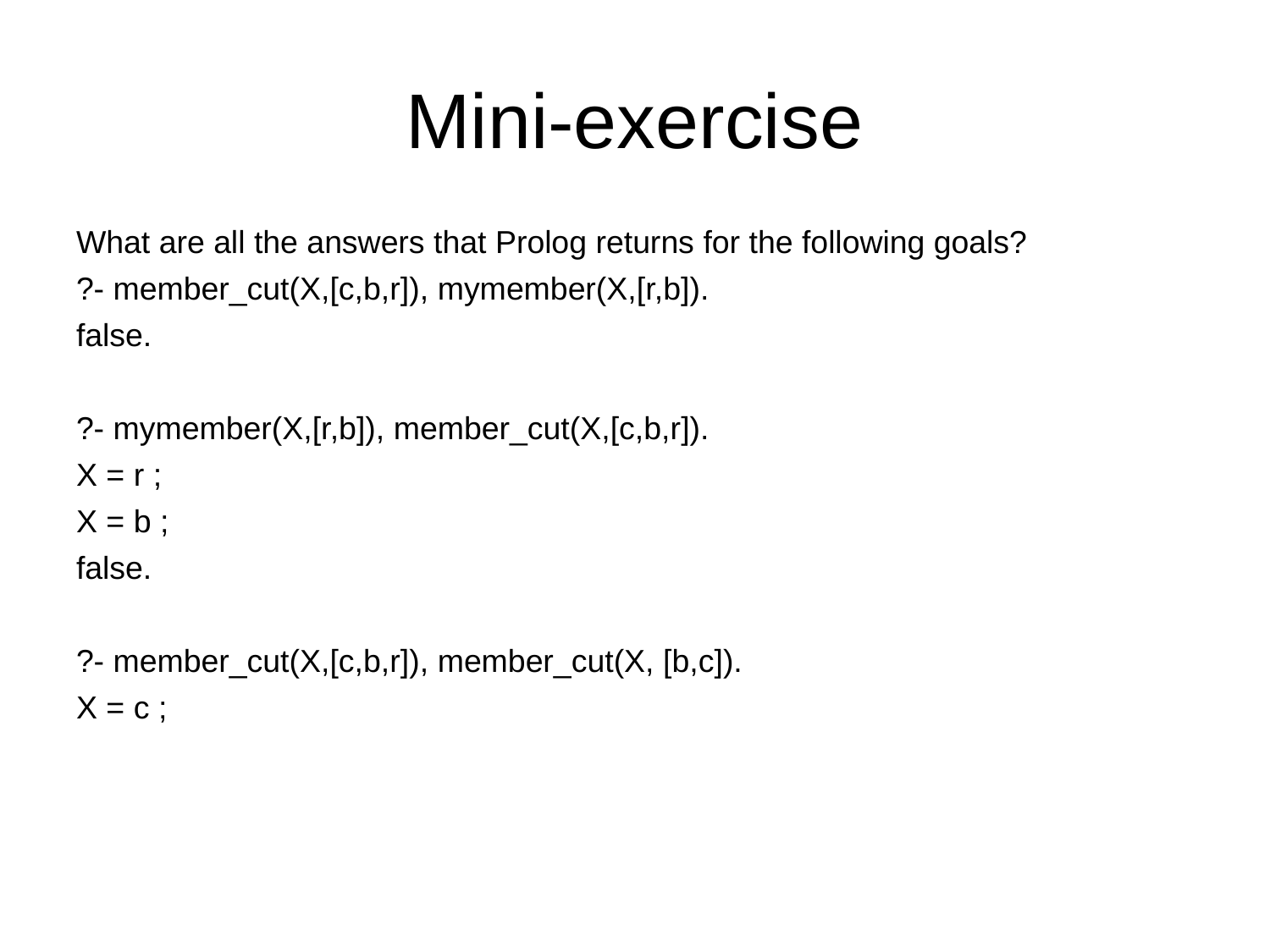

# Mini-exercise
What are all the answers that Prolog returns for the following goals?
?- member_cut(X,[c,b,r]), mymember(X,[r,b]).
false.

?- mymember(X,[r,b]), member_cut(X,[c,b,r]).
X = r ;
X = b ;
false.

?- member_cut(X,[c,b,r]), member_cut(X, [b,c]).
X = c ;